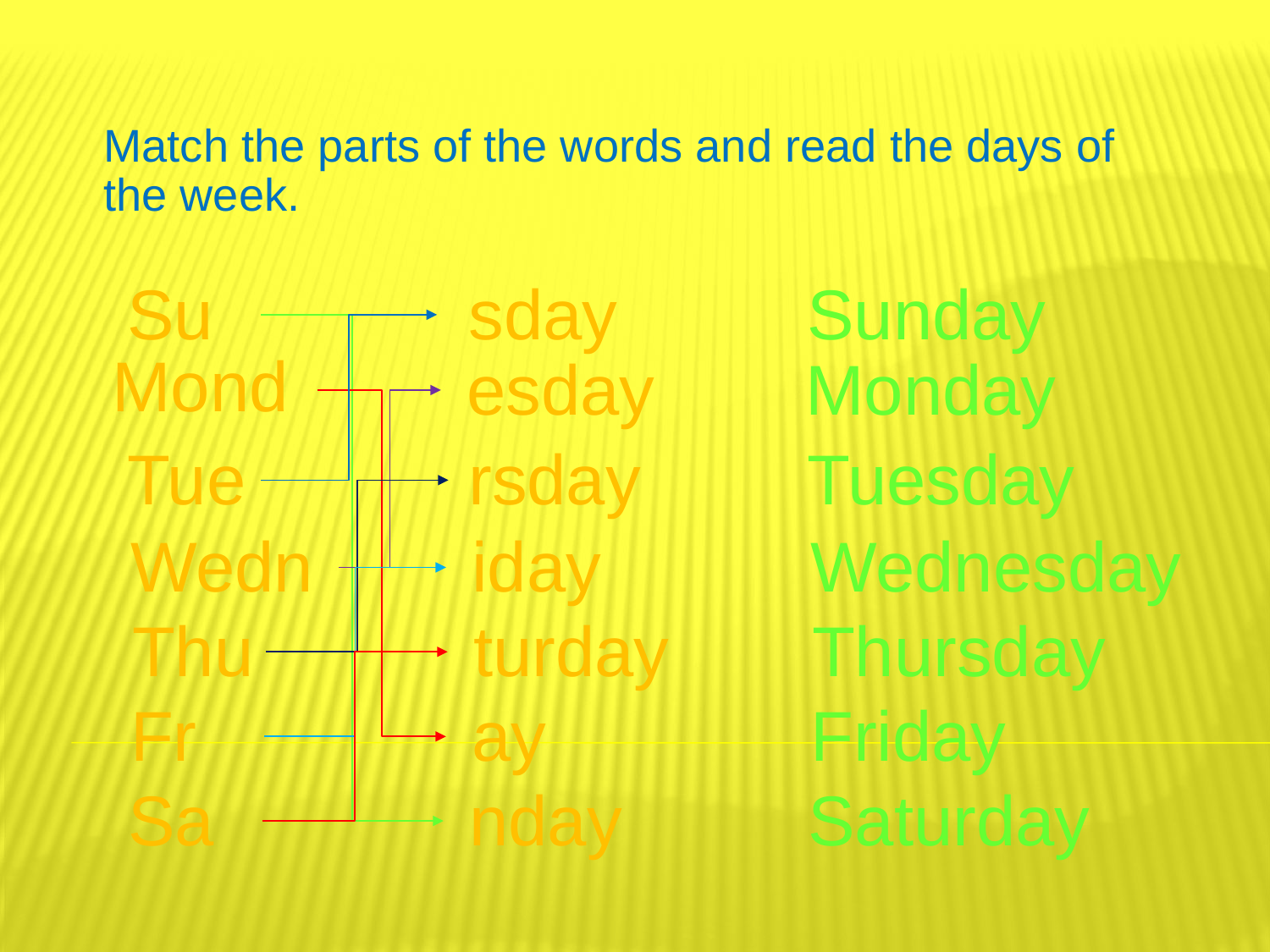

Match the parts of the words and read the days of the week.
Su
sday
Sunday
Mond
esday
Monday
Tue
rsday
Tuesday
Wedn
iday
Wednesday

Thu
turday
Thursday
#
Fr
ay
Friday
Sa
nday
Saturday